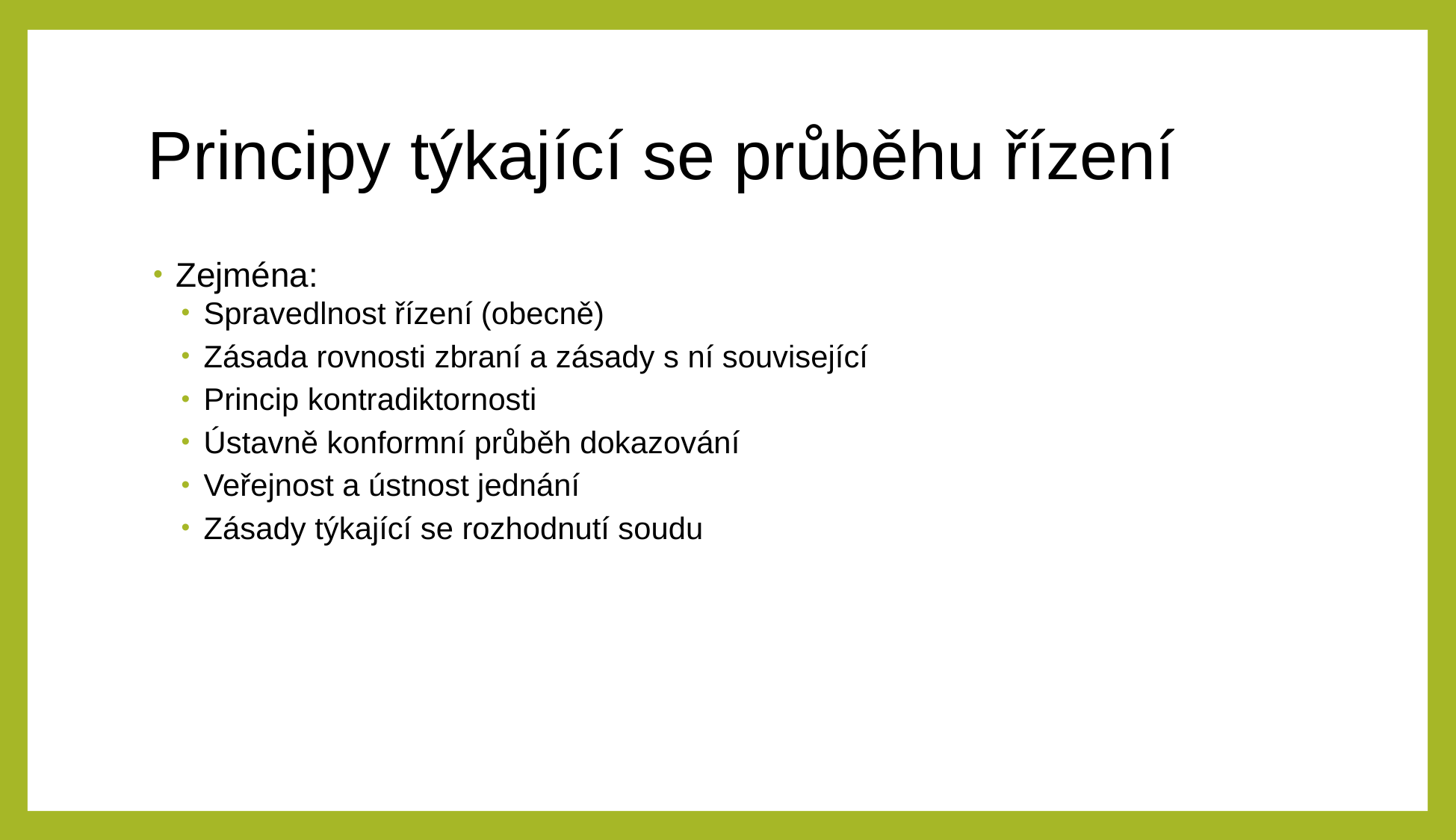

# Principy týkající se průběhu řízení
Zejména:
Spravedlnost řízení (obecně)
Zásada rovnosti zbraní a zásady s ní související
Princip kontradiktornosti
Ústavně konformní průběh dokazování
Veřejnost a ústnost jednání
Zásady týkající se rozhodnutí soudu